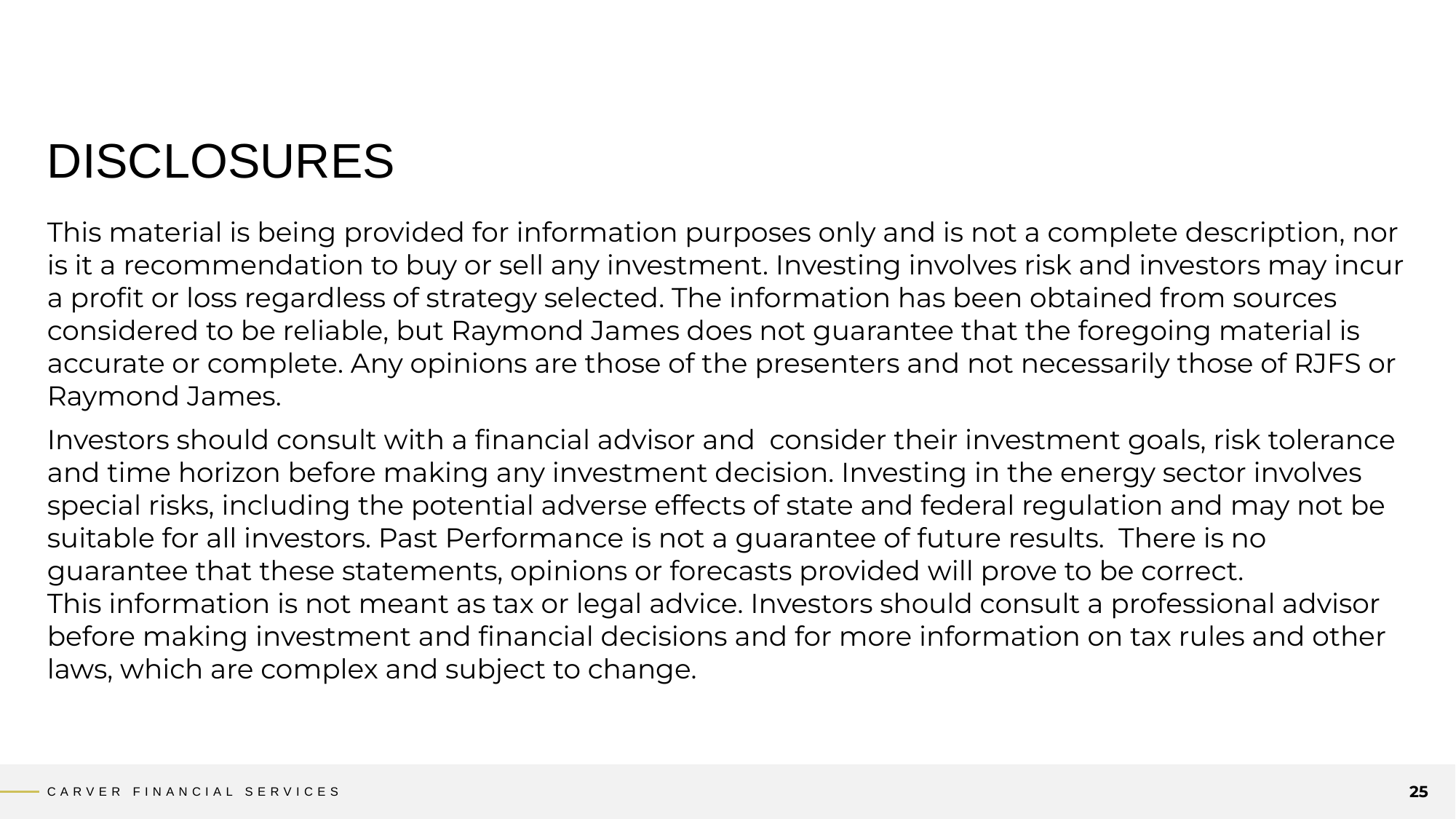

DISCLOSURES
This material is being provided for information purposes only and is not a complete description, nor is it a recommendation to buy or sell any investment. Investing involves risk and investors may incur a profit or loss regardless of strategy selected. The information has been obtained from sources considered to be reliable, but Raymond James does not guarantee that the foregoing material is accurate or complete. Any opinions are those of the presenters and not necessarily those of RJFS or Raymond James.

Investors should consult with a financial advisor and  consider their investment goals, risk tolerance and time horizon before making any investment decision. Investing in the energy sector involves special risks, including the potential adverse effects of state and federal regulation and may not be suitable for all investors. Past Performance is not a guarantee of future results.  There is no guarantee that these statements, opinions or forecasts provided will prove to be correct.
This information is not meant as tax or legal advice. Investors should consult a professional advisor before making investment and financial decisions and for more information on tax rules and other laws, which are complex and subject to change.